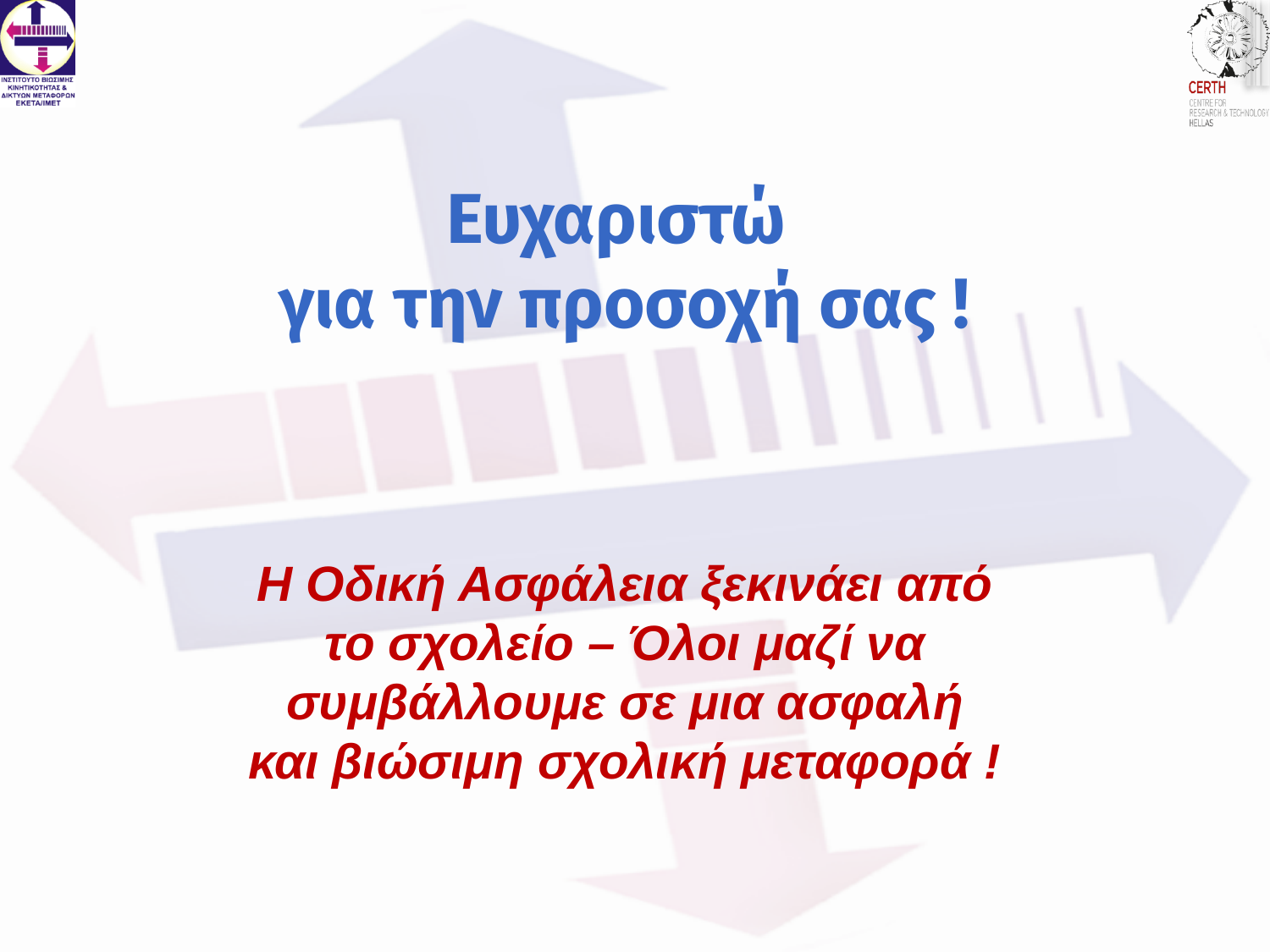

# Ευχαριστώ για την προσοχή σας !
Η Οδική Ασφάλεια ξεκινάει από το σχολείο – Όλοι μαζί να συμβάλλουμε σε μια ασφαλή και βιώσιμη σχολική μεταφορά !